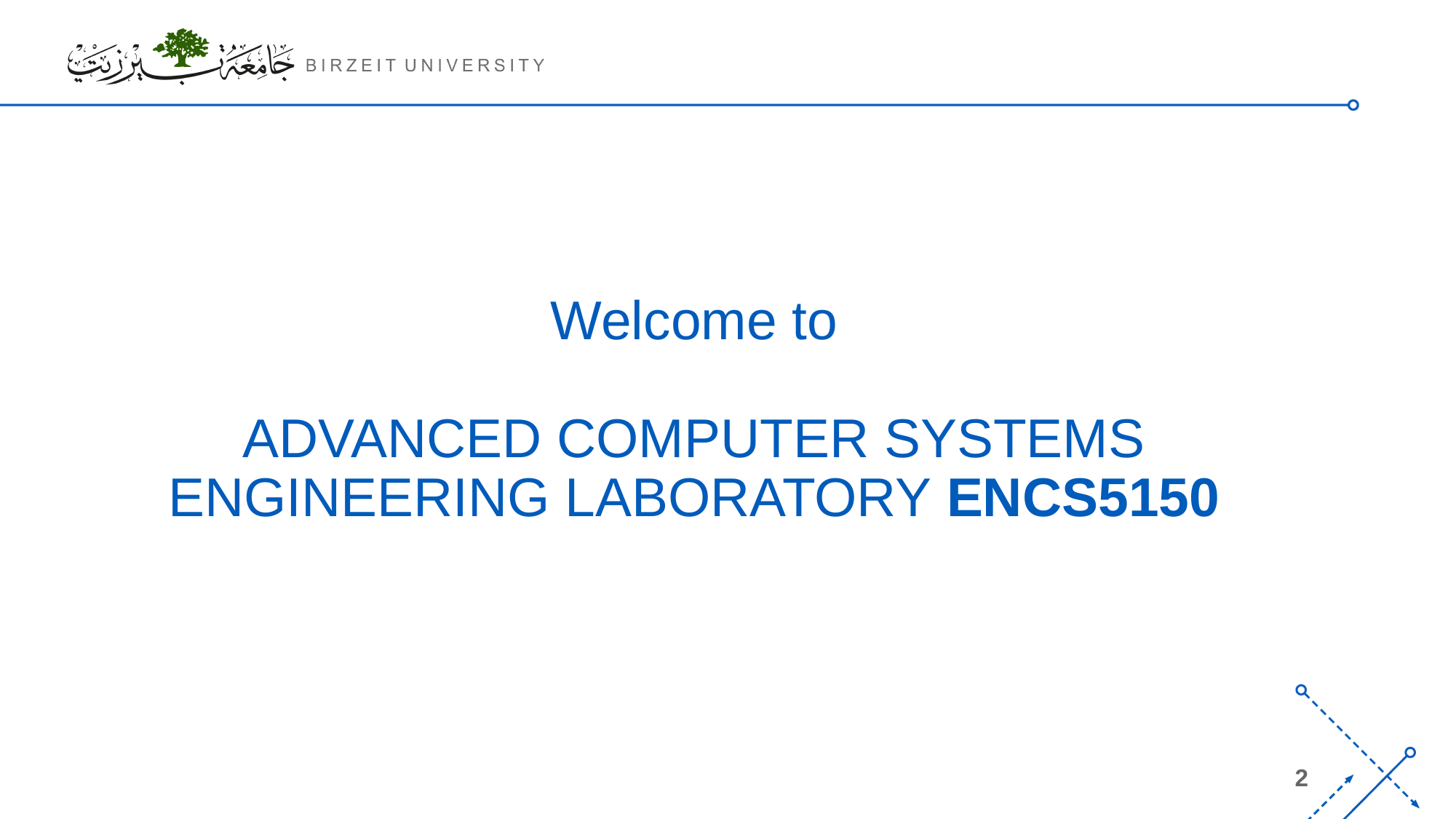

# Welcome to ADVANCED COMPUTER SYSTEMS ENGINEERING LABORATORY ENCS5150